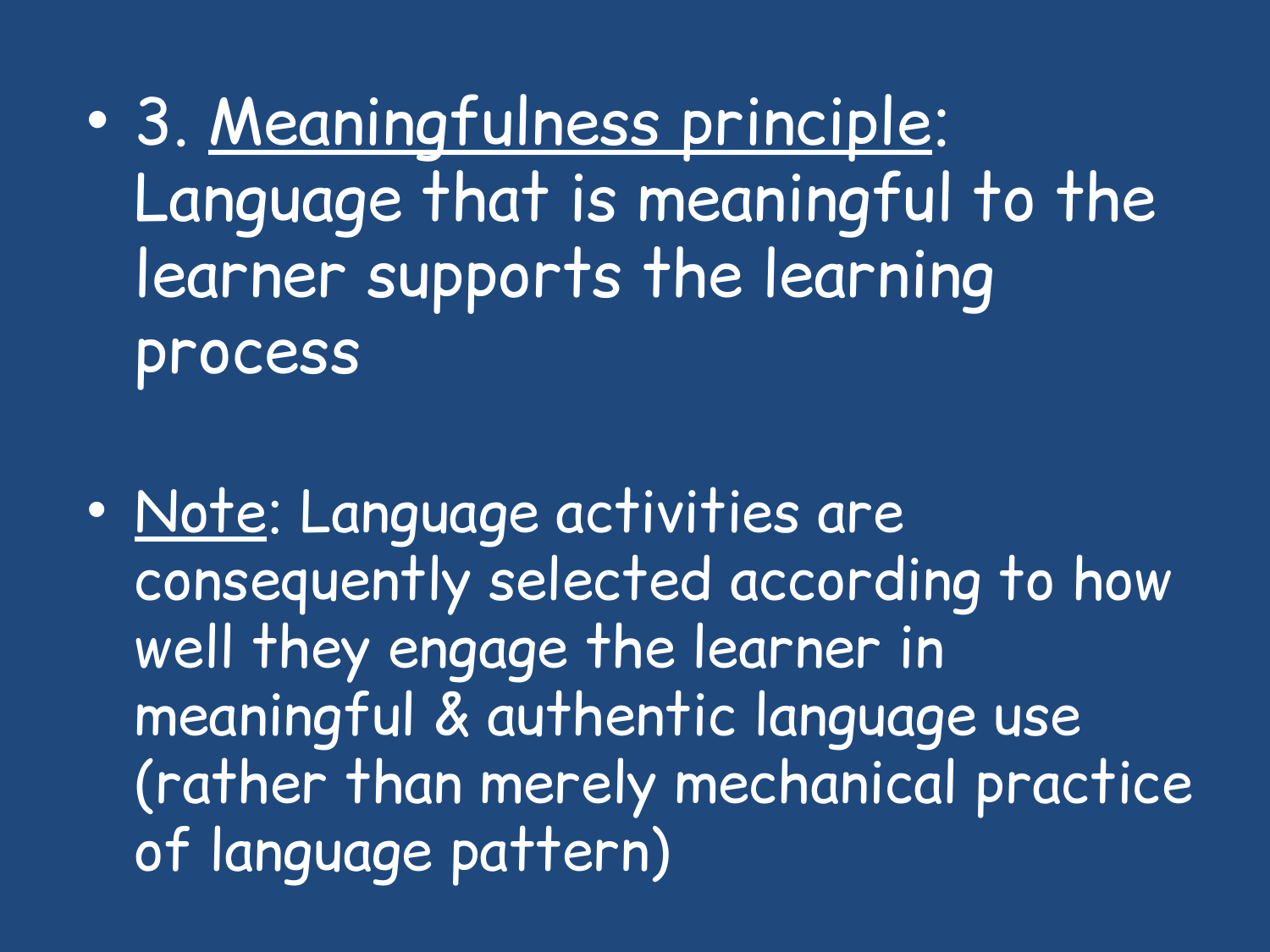

3. Meaningfulness principle: Language that is meaningful to the learner supports the learning process

Note: Language activities are consequently selected according to how well they engage the learner in meaningful & authentic language use (rather than merely mechanical practice of language pattern)